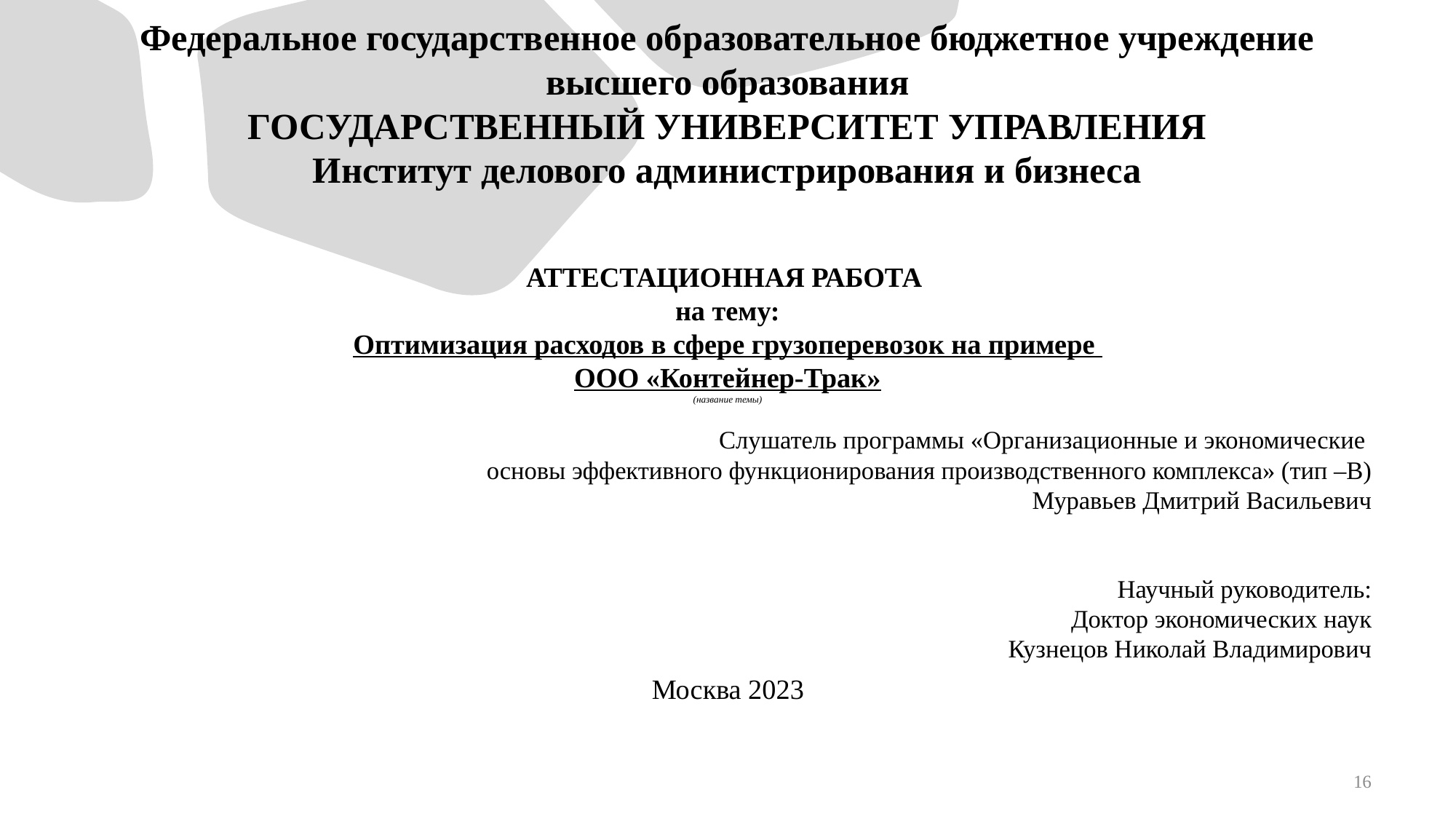

# Федеральное государственное образовательное бюджетное учреждение высшего образования
ГОСУДАРСТВЕННЫЙ УНИВЕРСИТЕТ УПРАВЛЕНИЯ
Институт делового администрирования и бизнеса

АТТЕСТАЦИОННАЯ РАБОТА
на тему:
Оптимизация расходов в сфере грузоперевозок на примере
ООО «Контейнер-Трак»
(название темы)

Слушатель программы «Организационные и экономические
основы эффективного функционирования производственного комплекса» (тип –В)
Муравьев Дмитрий Васильевич

Научный руководитель:
Доктор экономических наук
Кузнецов Николай Владимирович

 Москва 2023
16